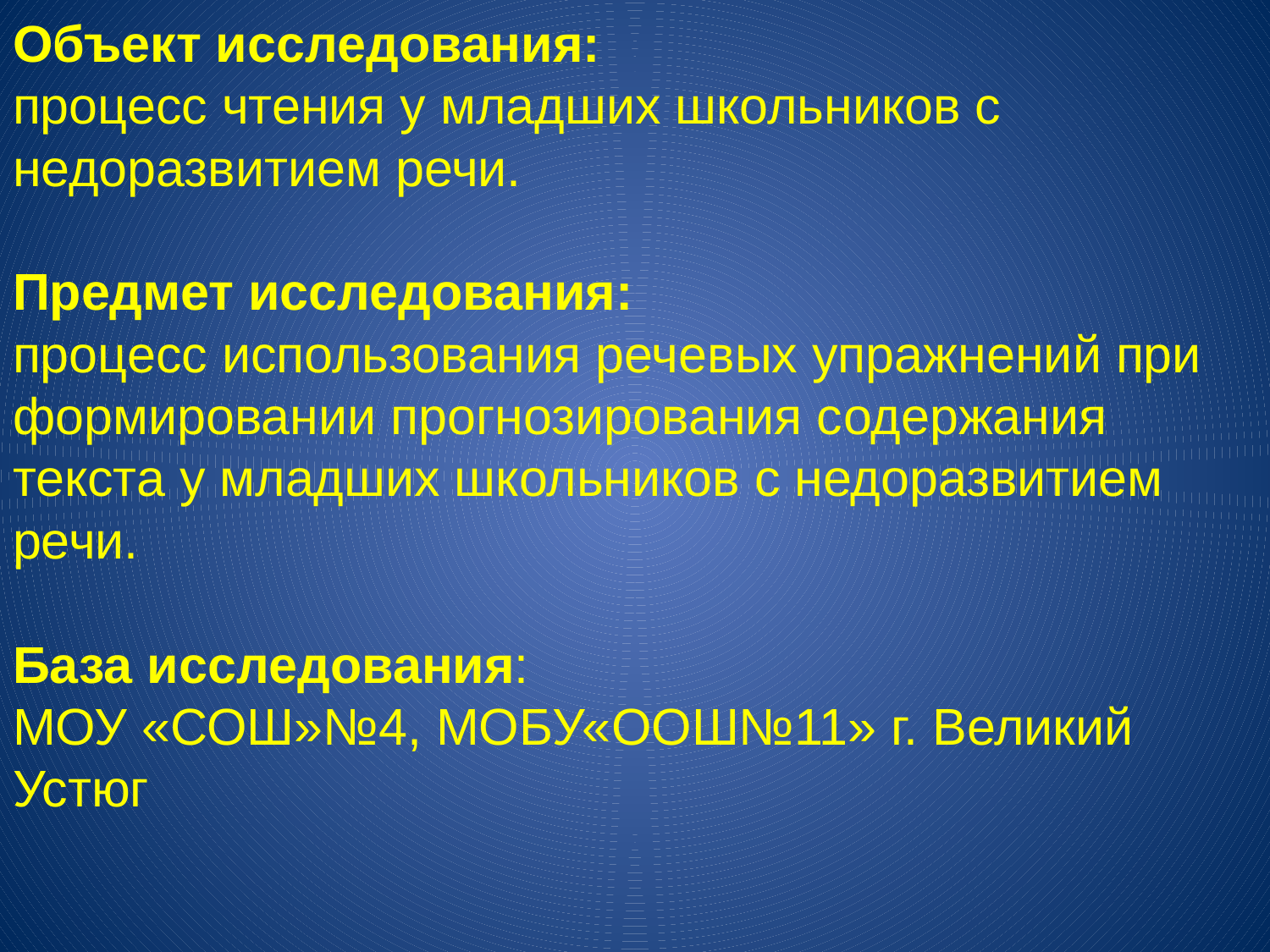

# Объект исследования: процесс чтения у младших школьников с недоразвитием речи. Предмет исследования: процесс использования речевых упражнений при формировании прогнозирования содержания текста у младших школьников с недоразвитием речи. База исследования: МОУ «СОШ»№4, МОБУ«ООШ№11» г. Великий Устюг